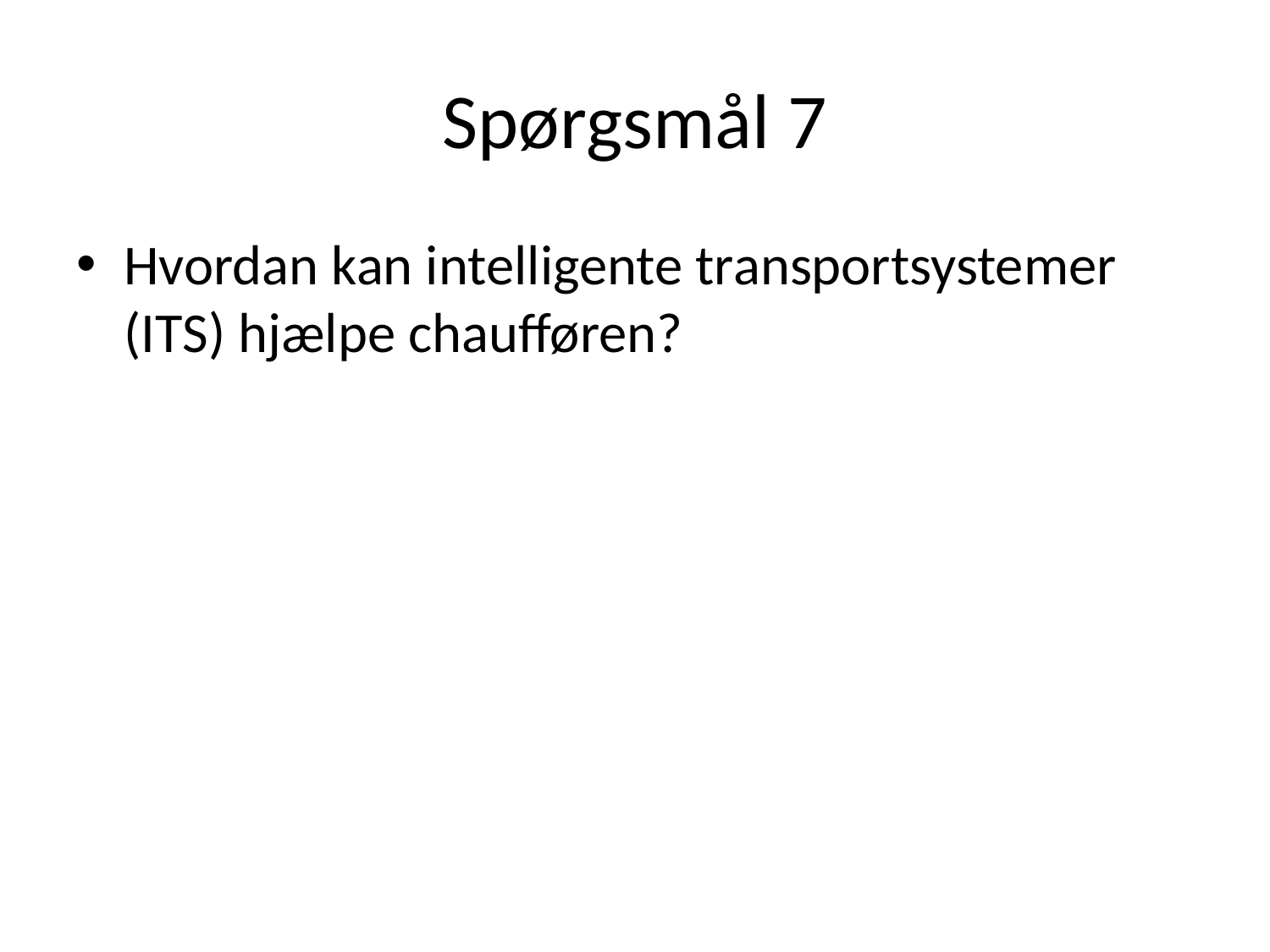

# Spørgsmål 7
Hvordan kan intelligente transportsystemer (ITS) hjælpe chaufføren?